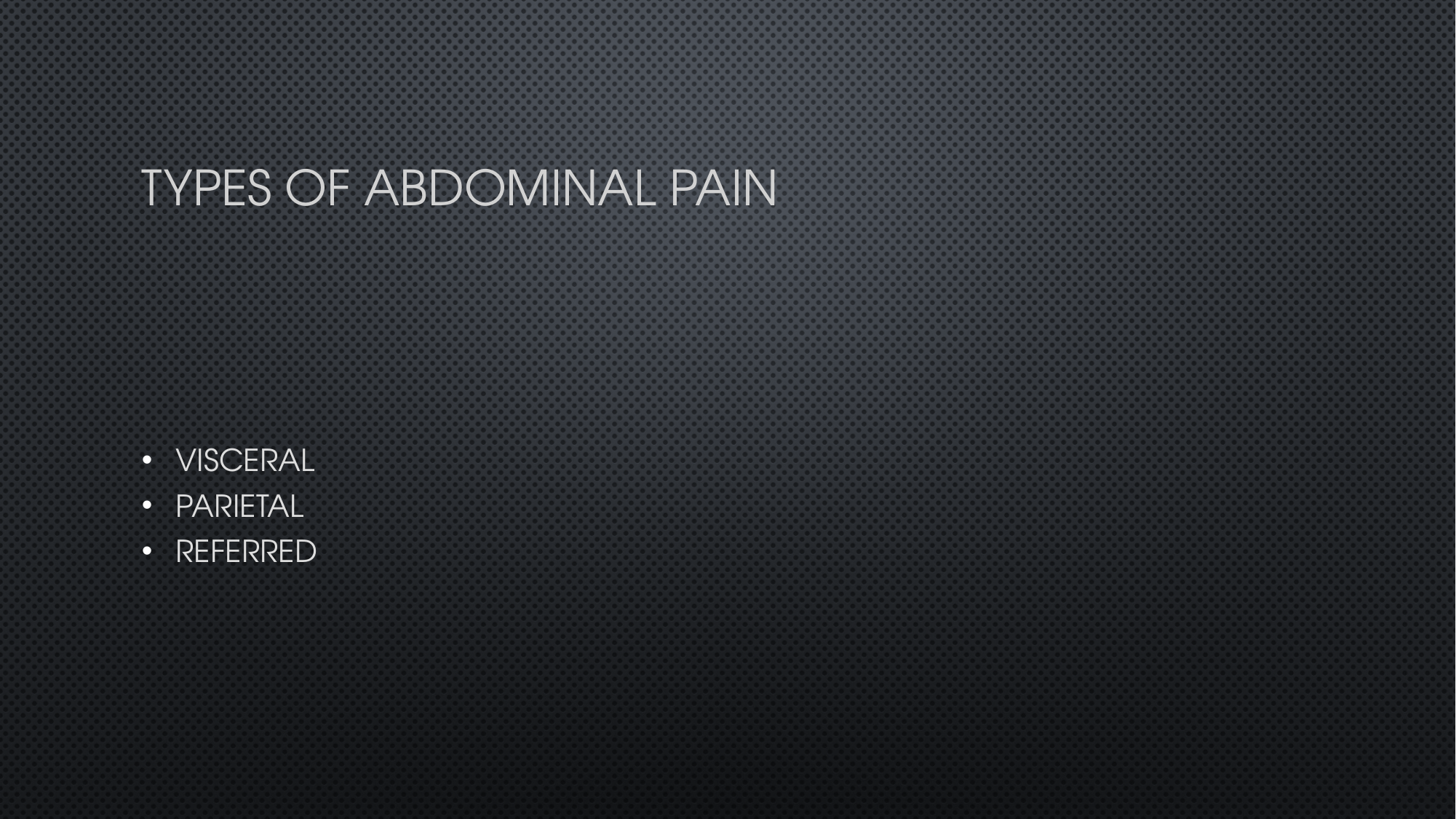

# Types of abdominal pain
Visceral
Parietal
referred